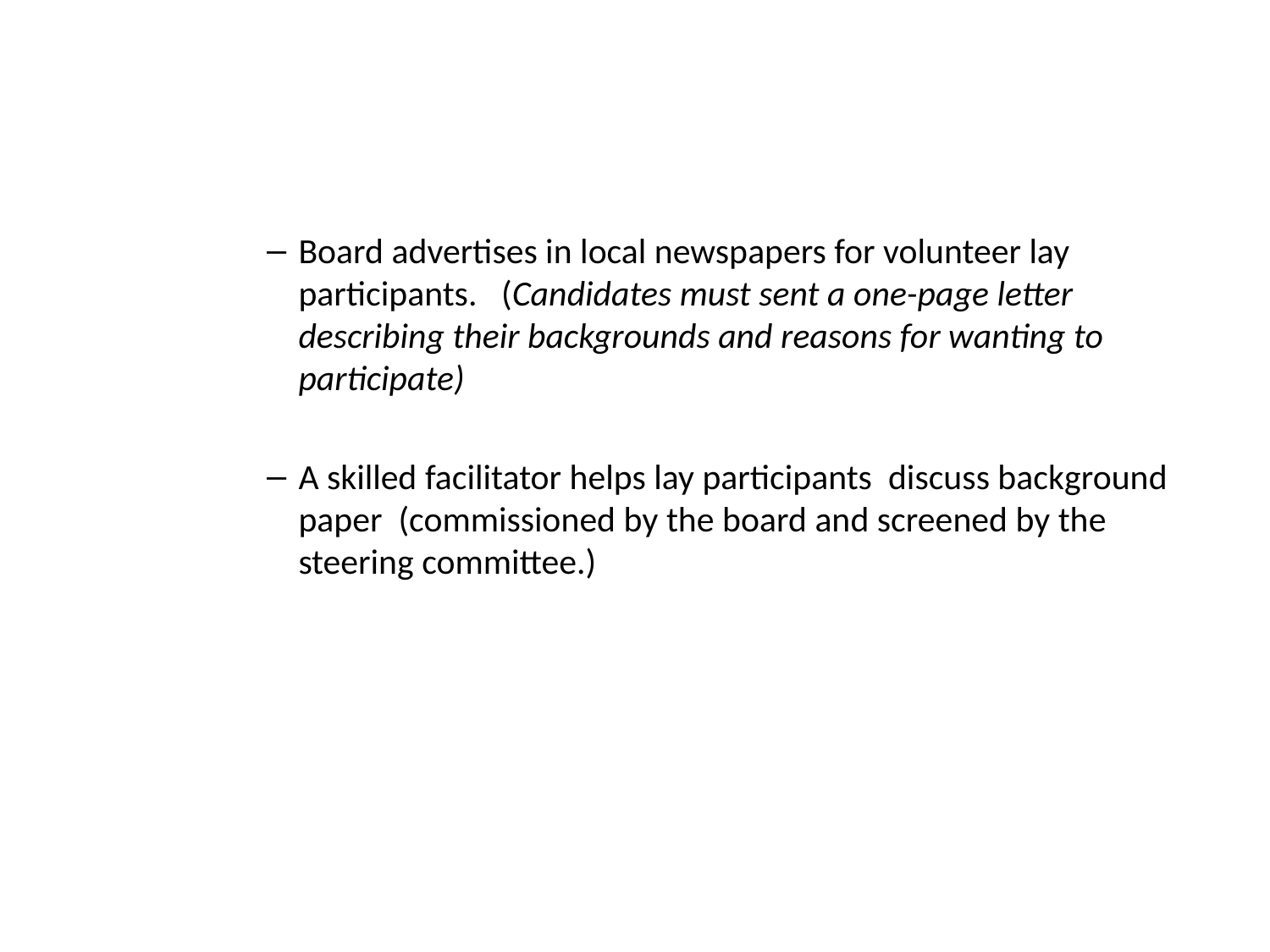

#
Board advertises in local newspapers for volunteer lay participants.   (Candidates must sent a one-page letter describing their backgrounds and reasons for wanting to participate)

A skilled facilitator helps lay participants  discuss background paper  (commissioned by the board and screened by the steering committee.)